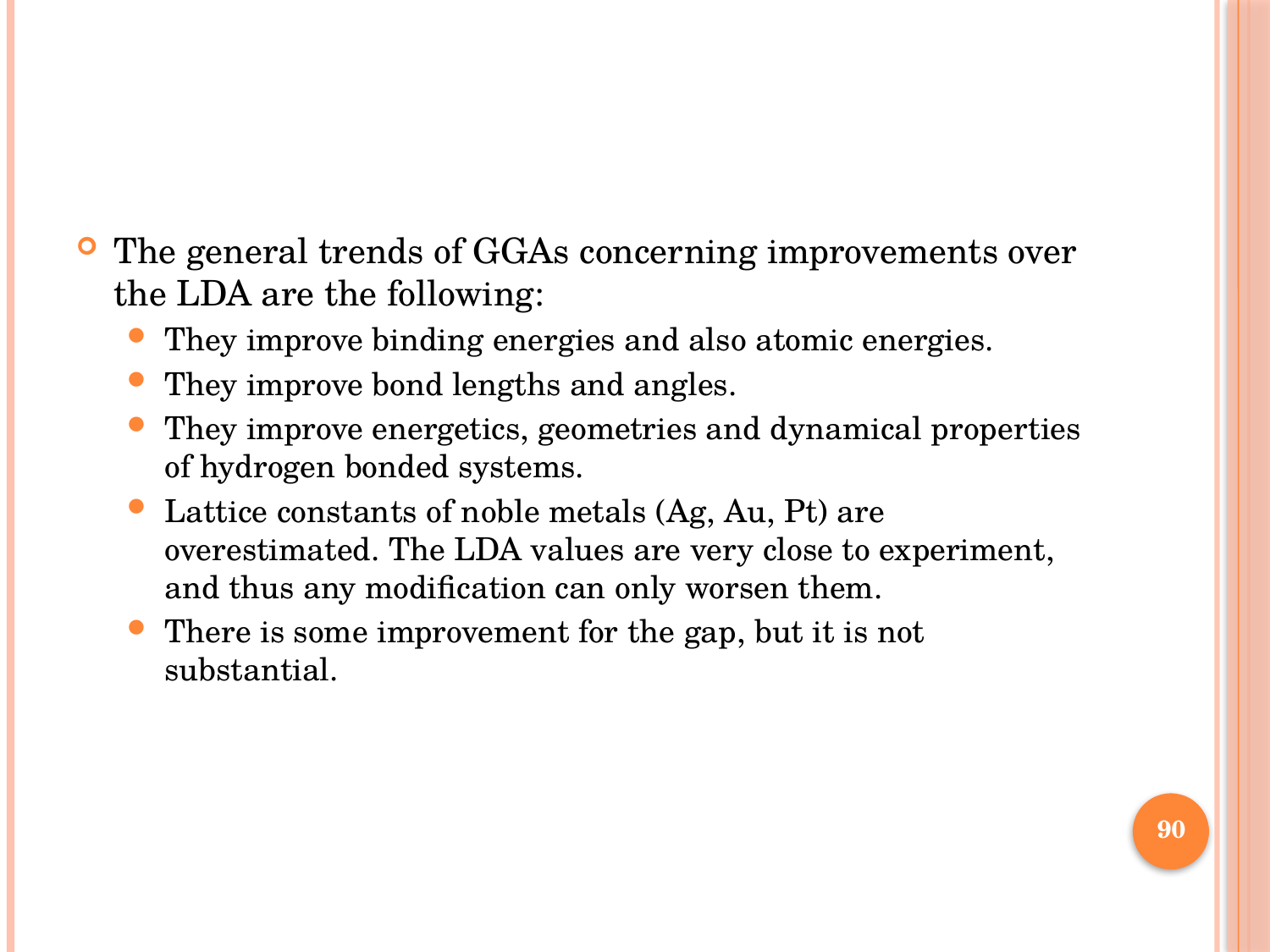

The general trends of GGAs concerning improvements over the LDA are the following:
They improve binding energies and also atomic energies.
They improve bond lengths and angles.
They improve energetics, geometries and dynamical properties of hydrogen bonded systems.
Lattice constants of noble metals (Ag, Au, Pt) are overestimated. The LDA values are very close to experiment, and thus any modification can only worsen them.
There is some improvement for the gap, but it is not substantial.

90